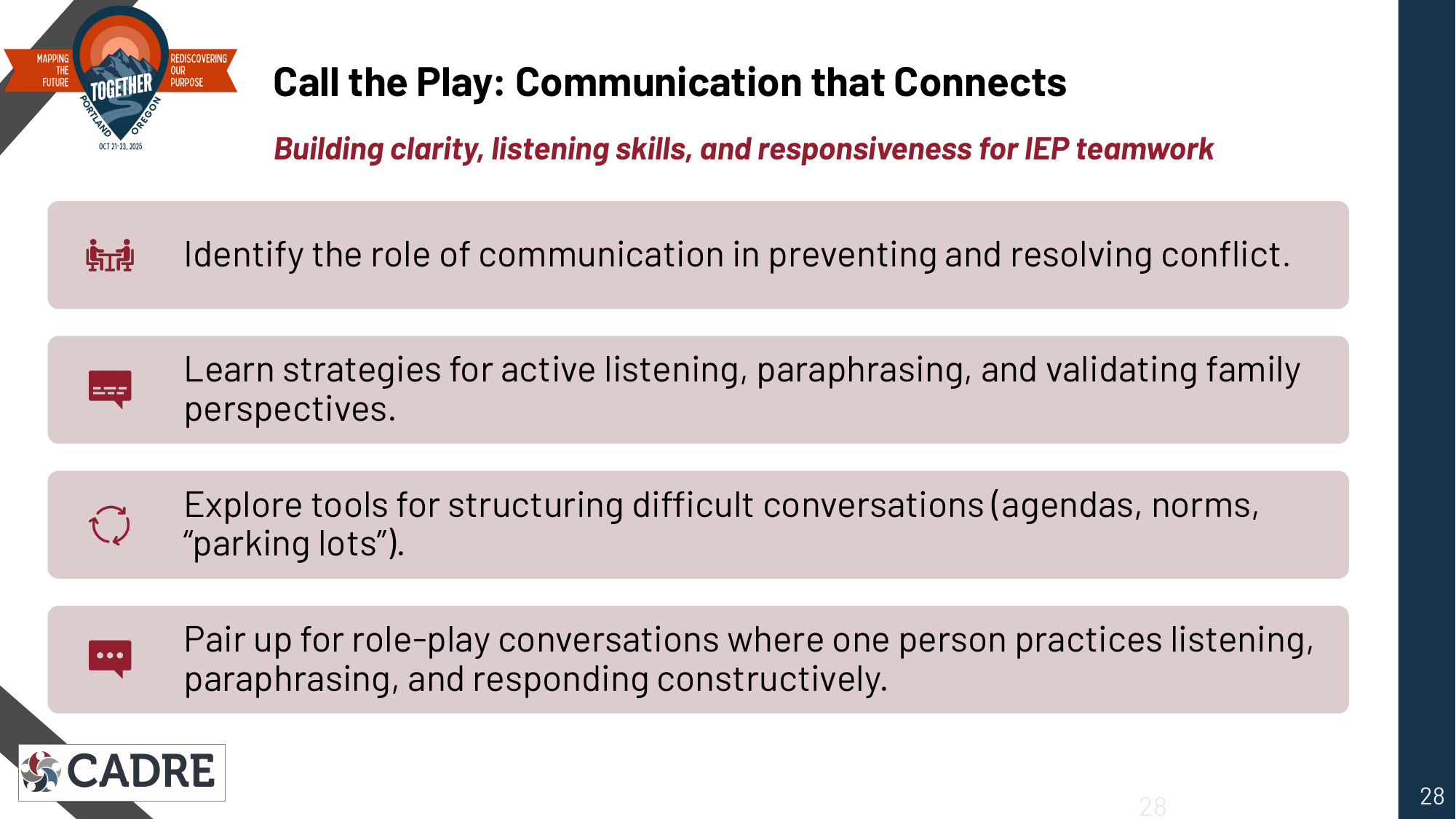

# Call the Play: Communication that Connects Building clarity, listening skills, and responsiveness for IEP teamwork
Identify the role of communication in preventing and resolving conflict.
Learn strategies for active listening, paraphrasing, and validating family perspectives.
Explore tools for structuring difficult conversations (agendas, norms, “parking lots”).
Pair up for role-play conversations where one person practices listening, paraphrasing, and responding constructively.